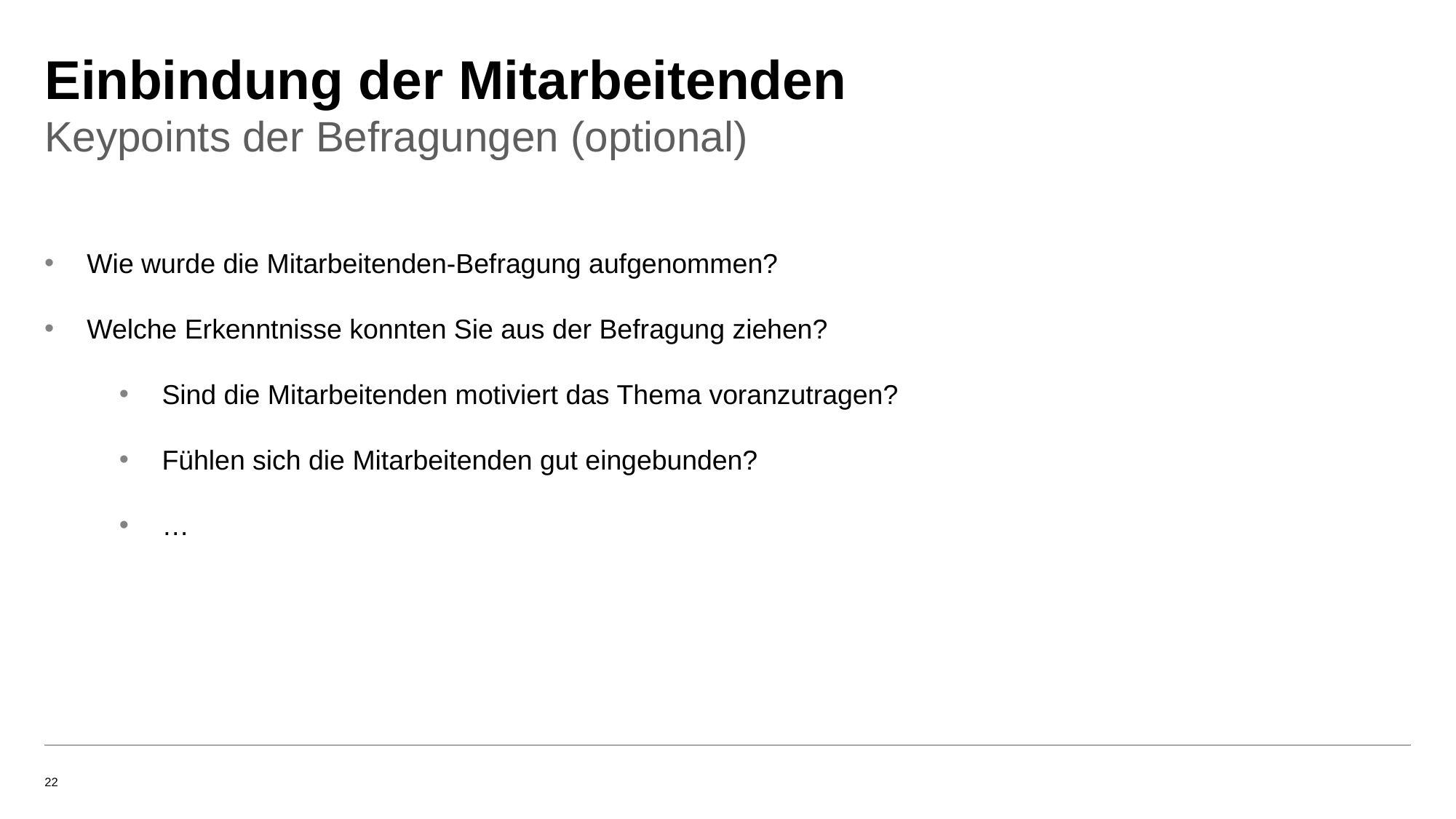

# Einbindung der Mitarbeitenden
Keypoints der Befragungen (optional)
Wie wurde die Mitarbeitenden-Befragung aufgenommen?
Welche Erkenntnisse konnten Sie aus der Befragung ziehen?
Sind die Mitarbeitenden motiviert das Thema voranzutragen?
Fühlen sich die Mitarbeitenden gut eingebunden?
…